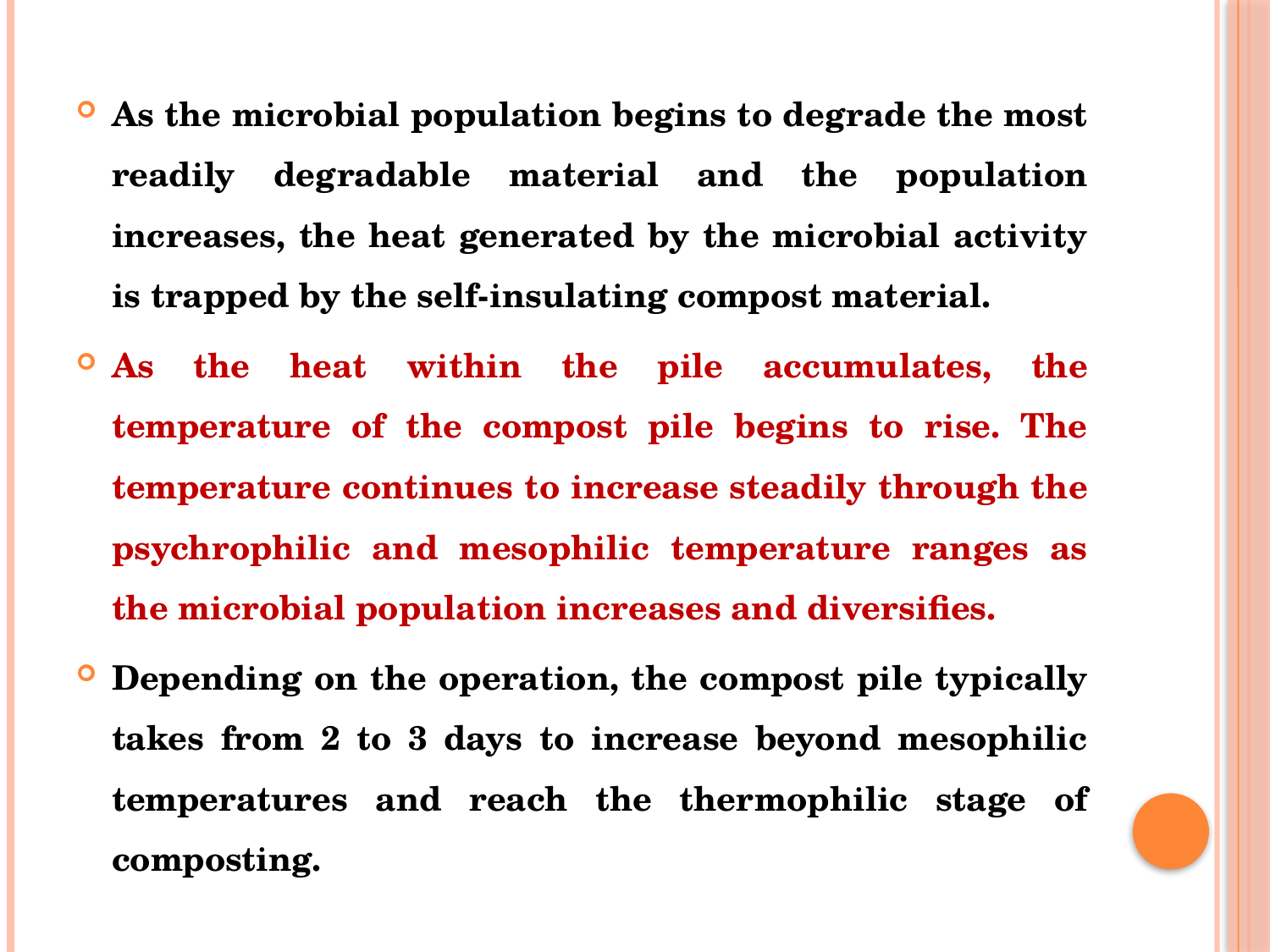

As the microbial population begins to degrade the most readily degradable material and the population increases, the heat generated by the microbial activity is trapped by the self-insulating compost material.
As the heat within the pile accumulates, the temperature of the compost pile begins to rise. The temperature continues to increase steadily through the psychrophilic and mesophilic temperature ranges as the microbial population increases and diversifies.
Depending on the operation, the compost pile typically takes from 2 to 3 days to increase beyond mesophilic temperatures and reach the thermophilic stage of composting.